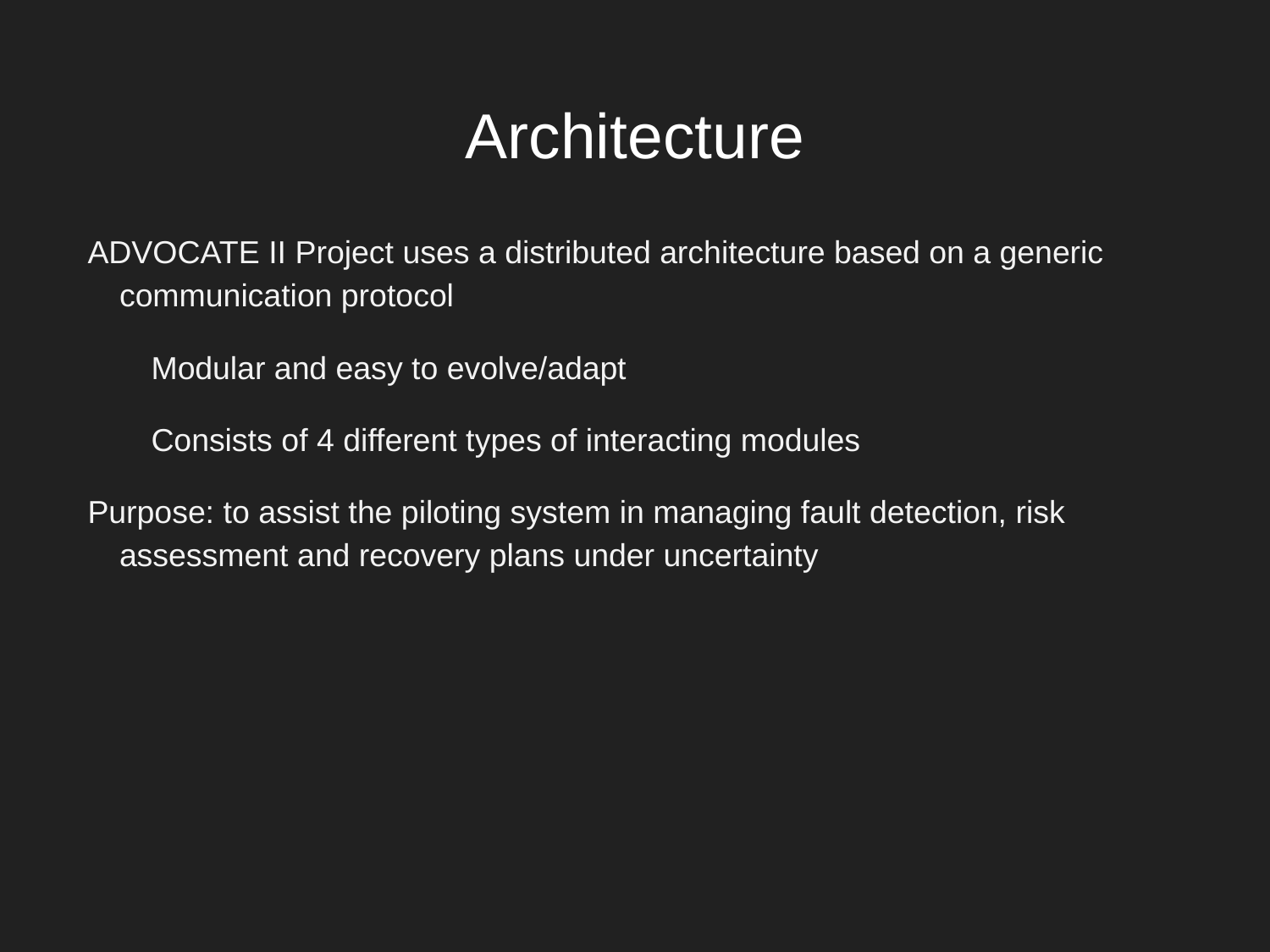

# Architecture
ADVOCATE II Project uses a distributed architecture based on a generic communication protocol
Modular and easy to evolve/adapt
Consists of 4 different types of interacting modules
Purpose: to assist the piloting system in managing fault detection, risk assessment and recovery plans under uncertainty